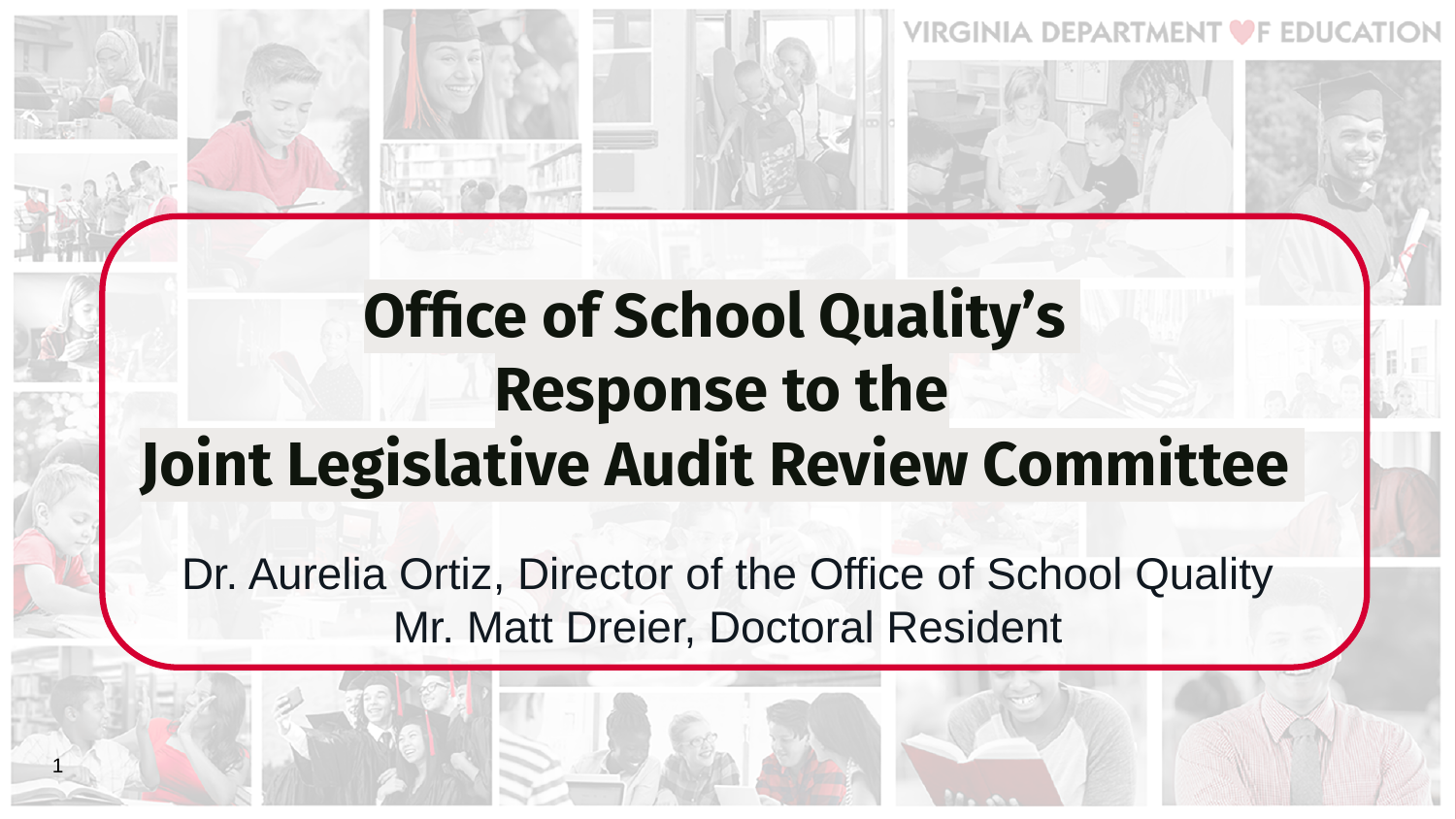

# Office of School Quality’s
Response to the
Joint Legislative Audit Review Committee
Dr. Aurelia Ortiz, Director of the Office of School Quality
Mr. Matt Dreier, Doctoral Resident
1